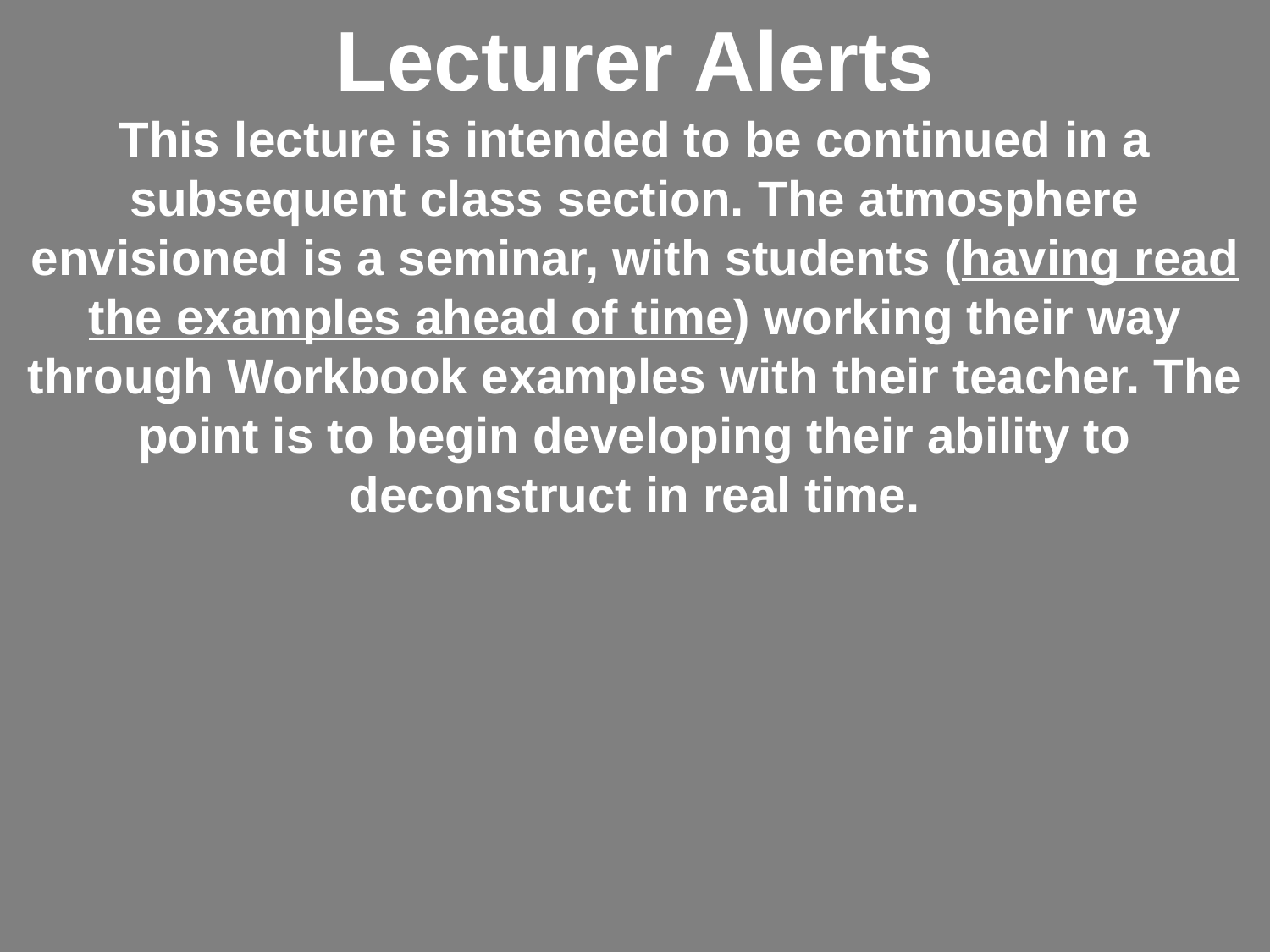

Lecturer Alerts
This lecture is intended to be continued in a subsequent class section. The atmosphere envisioned is a seminar, with students (having read the examples ahead of time) working their way through Workbook examples with their teacher. The point is to begin developing their ability to deconstruct in real time.